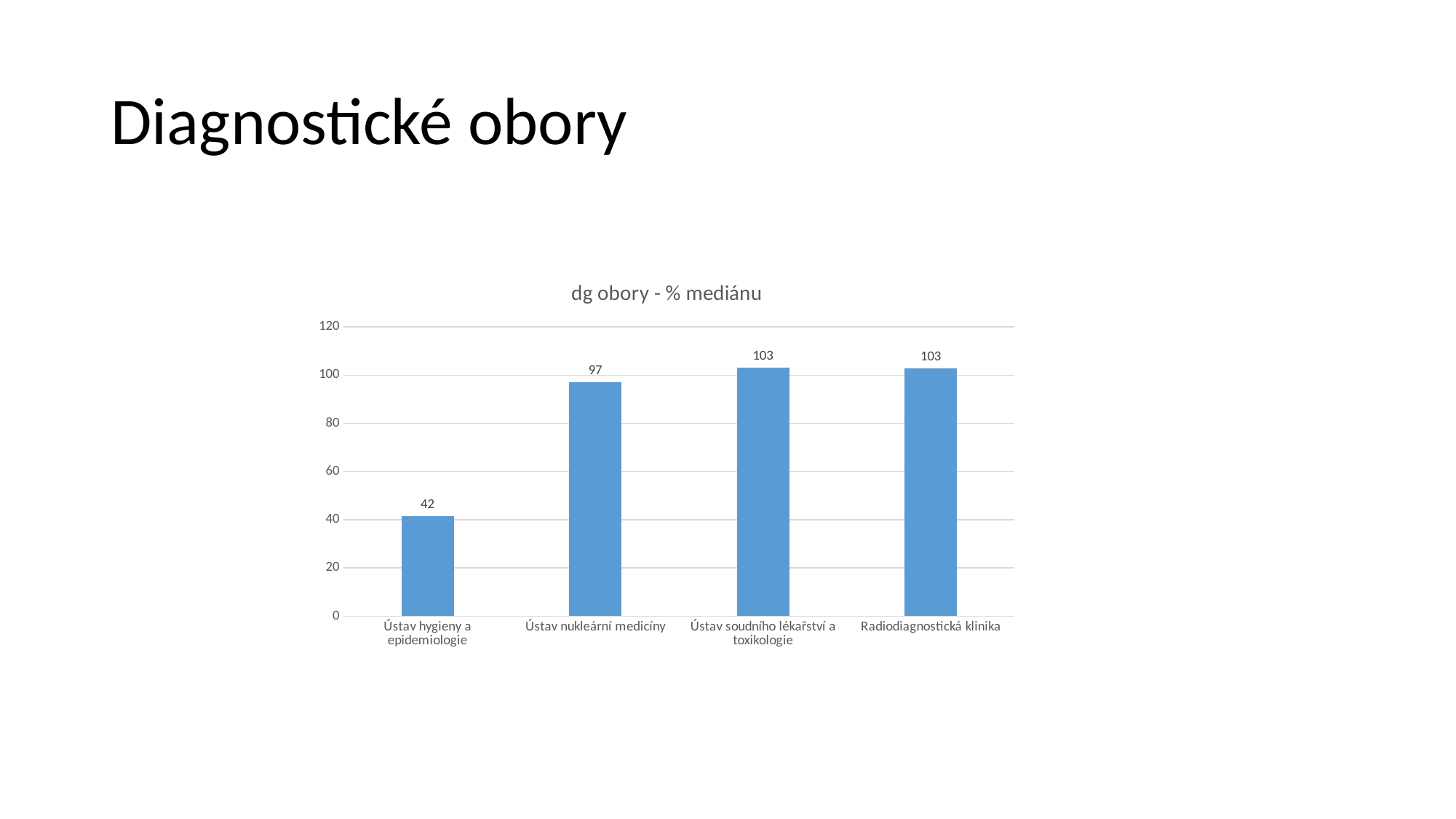

# Diagnostické obory

### Chart: dg obory - % mediánu

| Category |  |
|---|---|
| Ústav hygieny a epidemiologie | 41.52549500483948 |
| Ústav nukleární medicíny | 97.11327915632512 |
| Ústav soudního lékařství a toxikologie | 103.07709844774358 |
| Radiodiagnostická klinika | 102.86514087720273 |